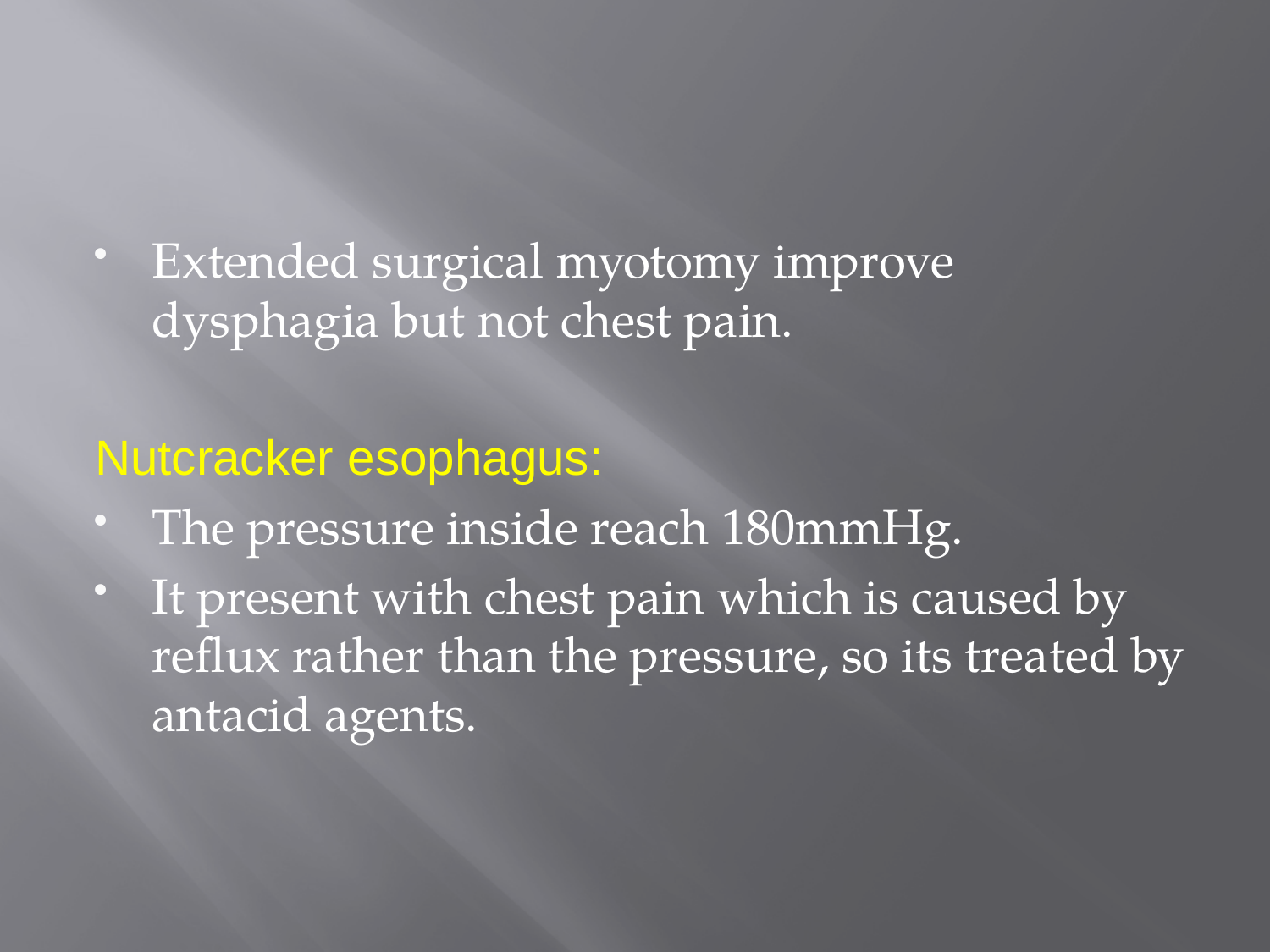

Extended surgical myotomy improve dysphagia but not chest pain.

Nutcracker esophagus:
The pressure inside reach 180mmHg.
It present with chest pain which is caused by reflux rather than the pressure, so its treated by antacid agents.